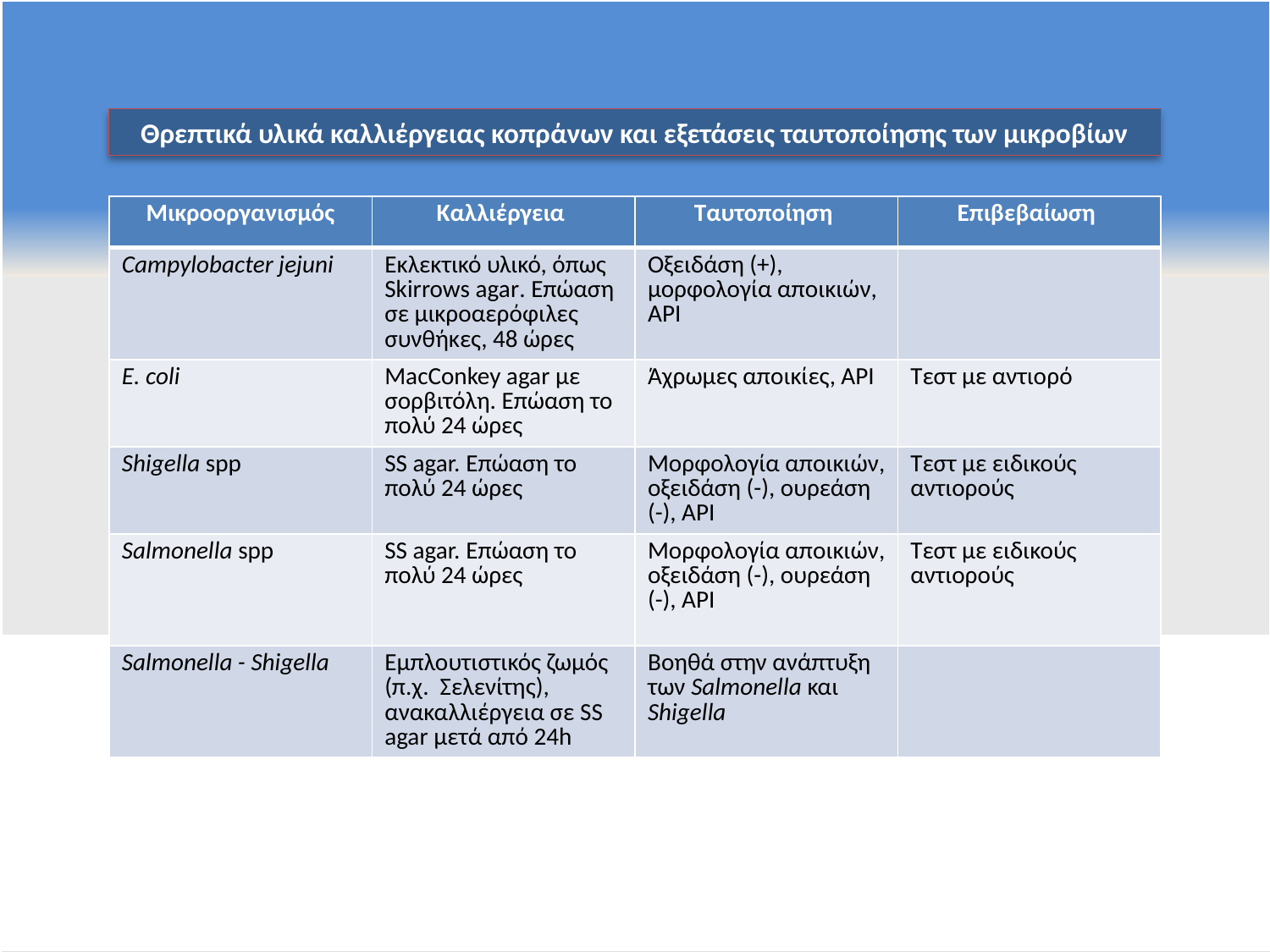

Θρεπτικά υλικά καλλιέργειας κοπράνων και εξετάσεις ταυτοποίησης των μικροβίων
| Μικροοργανισμός | Καλλιέργεια | Ταυτοποίηση | Επιβεβαίωση |
| --- | --- | --- | --- |
| Campylobacter jejuni | Εκλεκτικό υλικό, όπως Skirrows agar. Επώαση σε μικροαερόφιλες συνθήκες, 48 ώρες | Οξειδάση (+), μορφολογία αποικιών, ΑΡΙ |  |
| E. coli | MacConkey agar με σορβιτόλη. Επώαση το πολύ 24 ώρες | Άχρωμες αποικίες, ΑΡΙ | Τεστ με αντιορό |
| Shigella spp | SS agar. Επώαση το πολύ 24 ώρες | Μορφολογία αποικιών, οξειδάση (-), ουρεάση (-), ΑΡΙ | Τεστ με ειδικούς αντιορούς |
| Salmonella spp | SS agar. Επώαση το πολύ 24 ώρες | Μορφολογία αποικιών, οξειδάση (-), ουρεάση (-), ΑΡΙ | Τεστ με ειδικούς αντιορούς |
| Salmonella - Shigella | Εμπλουτιστικός ζωμός (π.χ. Σελενίτης), ανακαλλιέργεια σε SS agar μετά από 24h | Βοηθά στην ανάπτυξη των Salmonella και Shigella |  |